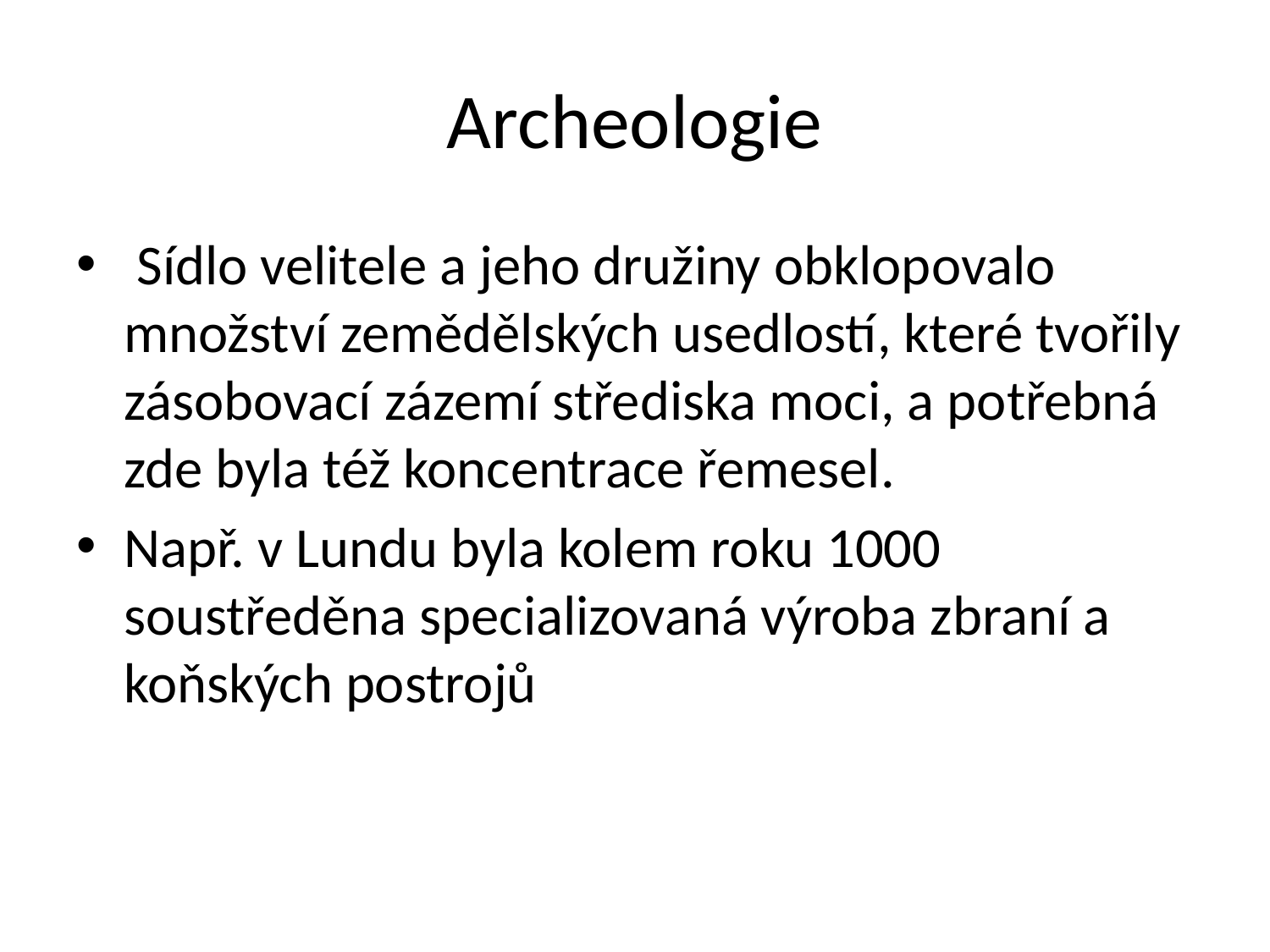

# Archeologie
 Sídlo velitele a jeho družiny obklopovalo množství zemědělských usedlostí, které tvořily zásobovací zázemí střediska moci, a potřebná zde byla též koncentrace řemesel.
Např. v Lundu byla kolem roku 1000 soustředěna specializovaná výroba zbraní a koňských postrojů